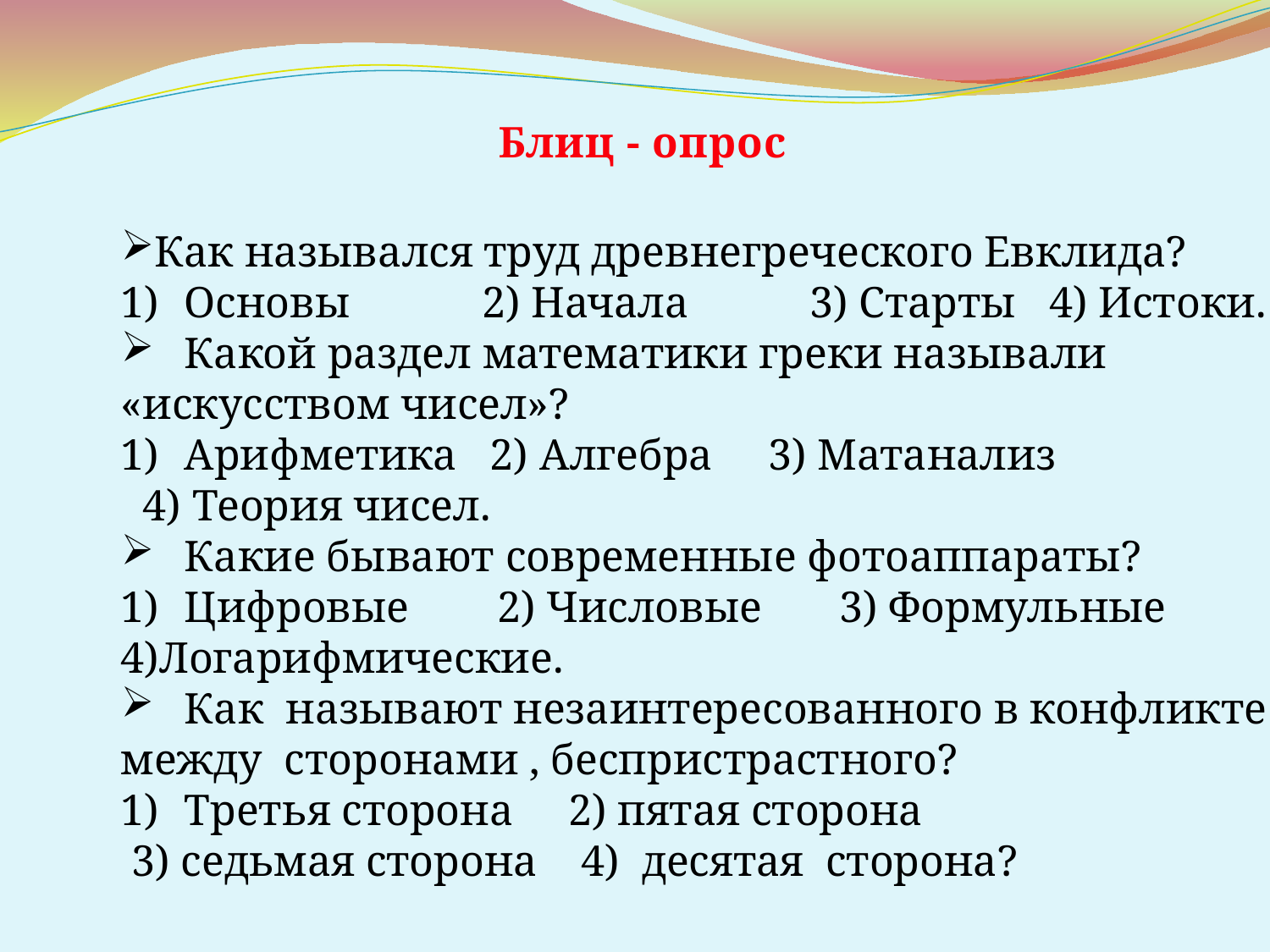

Блиц - опрос
Как назывался труд древнегреческого Евклида?
Основы            2) Начала           3) Старты   4) Истоки.
Какой раздел математики греки называли
«искусством чисел»?
Арифметика   2) Алгебра     3) Матанализ
  4) Теория чисел.
Какие бывают современные фотоаппараты?
Цифровые        2) Числовые       3) Формульные
4)Логарифмические.
Как  называют незаинтересованного в конфликте
между  сторонами , беспристрастного?
Третья сторона     2) пятая сторона
 3) седьмая сторона    4)  десятая  сторона?